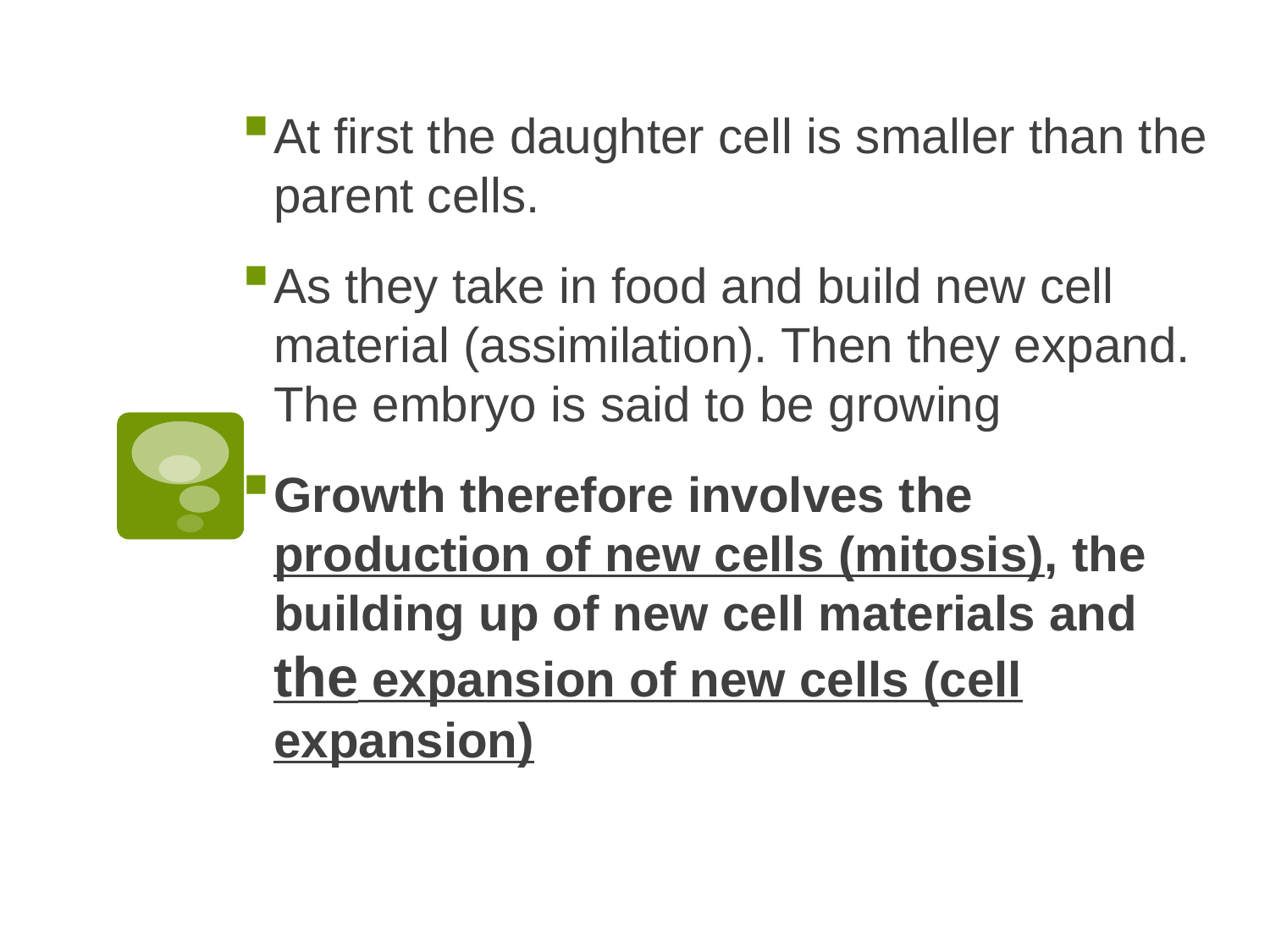

At first the daughter cell is smaller than the parent cells.
As they take in food and build new cell material (assimilation). Then they expand. The embryo is said to be growing
Growth therefore involves the production of new cells (mitosis), the building up of new cell materials and the expansion of new cells (cell expansion)